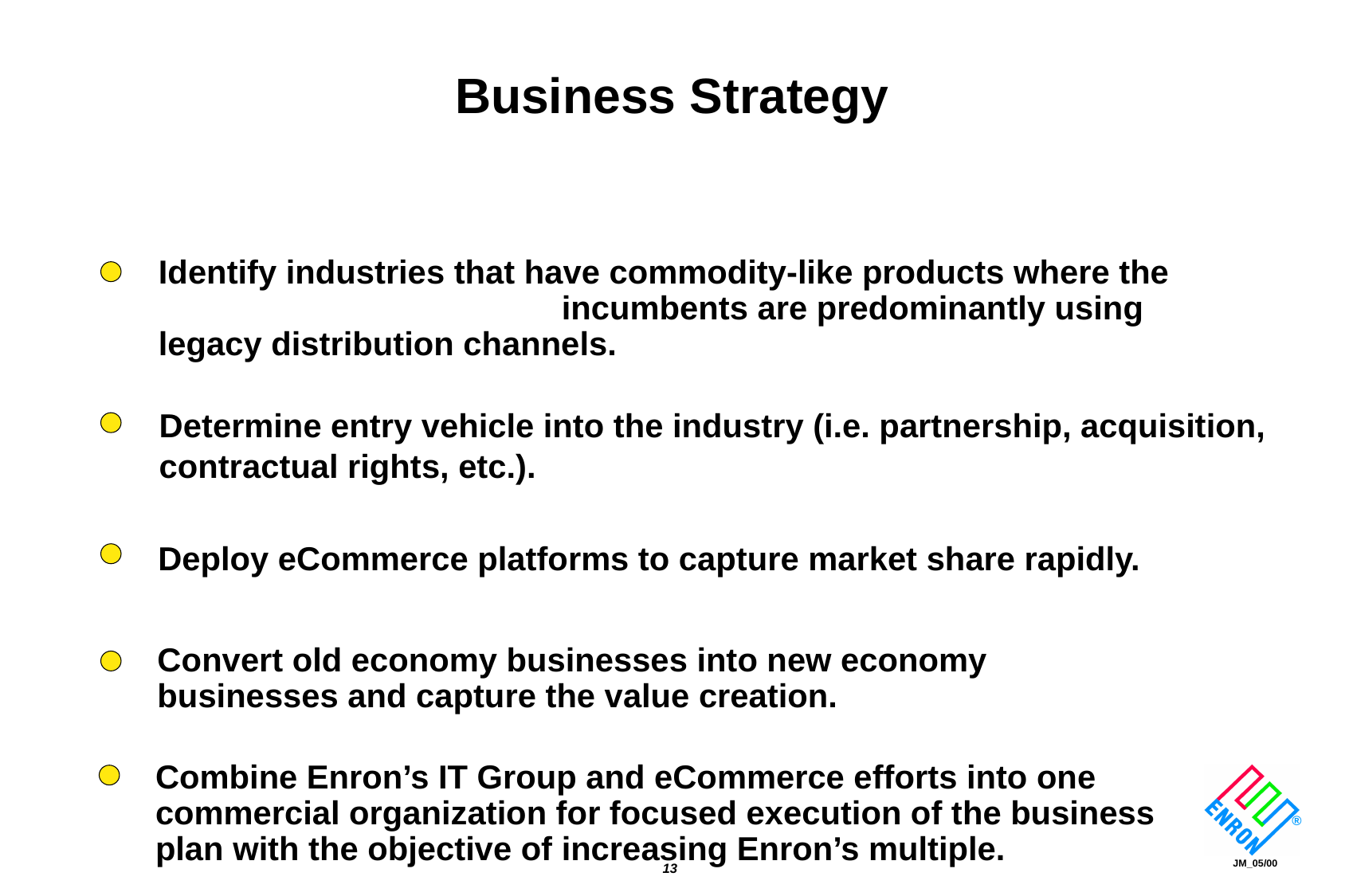

# Business Strategy
Identify industries that have commodity-like products where the                                                incumbents are predominantly using legacy distribution channels.

Determine entry vehicle into the industry (i.e. partnership, acquisition, contractual rights, etc.).

Deploy eCommerce platforms to capture market share rapidly.
Convert old economy businesses into new economy businesses and capture the value creation.

Combine Enron’s IT Group and eCommerce efforts into one commercial organization for focused execution of the business plan with the objective of increasing Enron’s multiple.